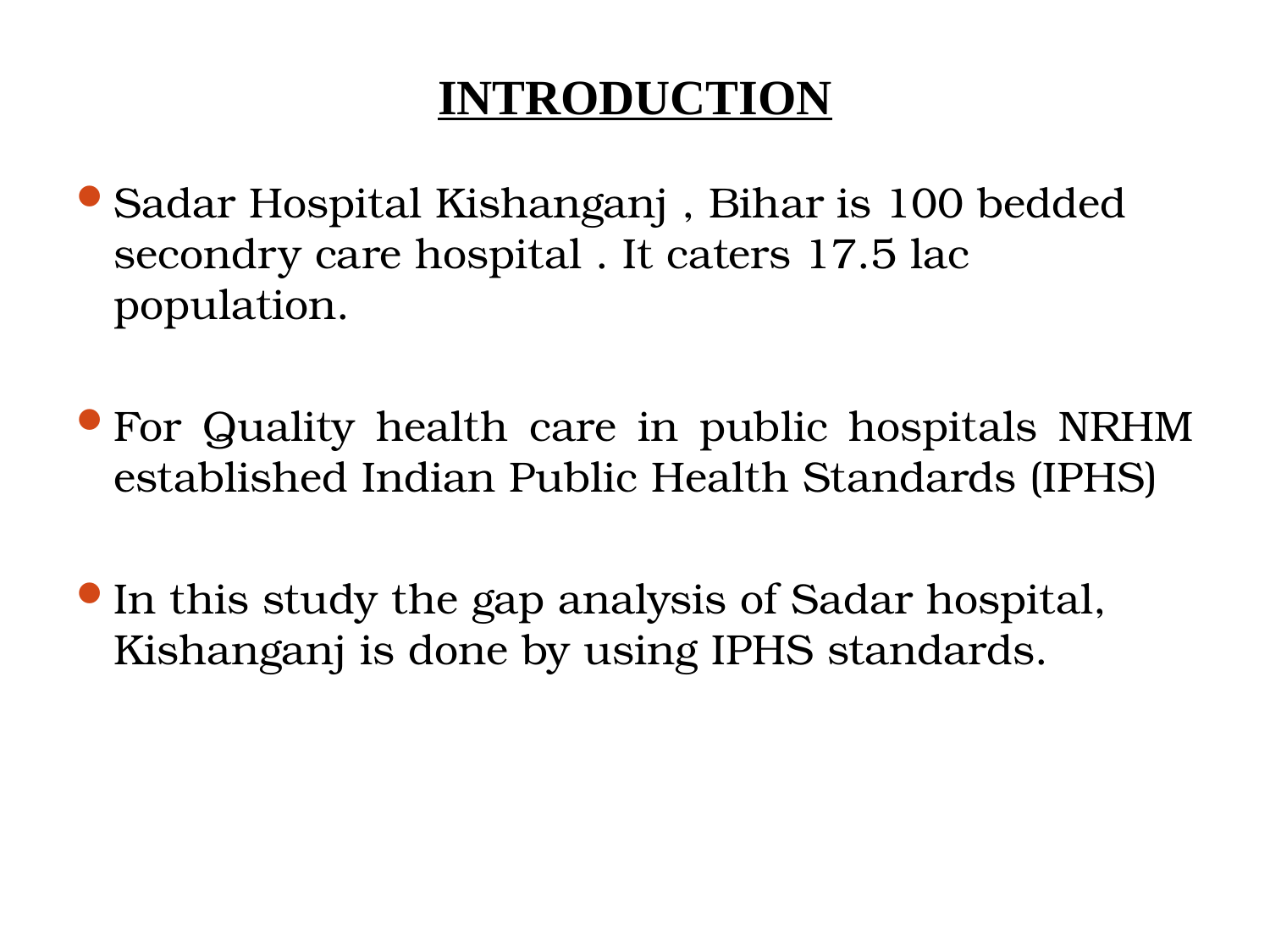

# INTRODUCTION
Sadar Hospital Kishanganj , Bihar is 100 bedded secondry care hospital . It caters 17.5 lac population.

For Quality health care in public hospitals NRHM established Indian Public Health Standards (IPHS)

In this study the gap analysis of Sadar hospital, Kishanganj is done by using IPHS standards.